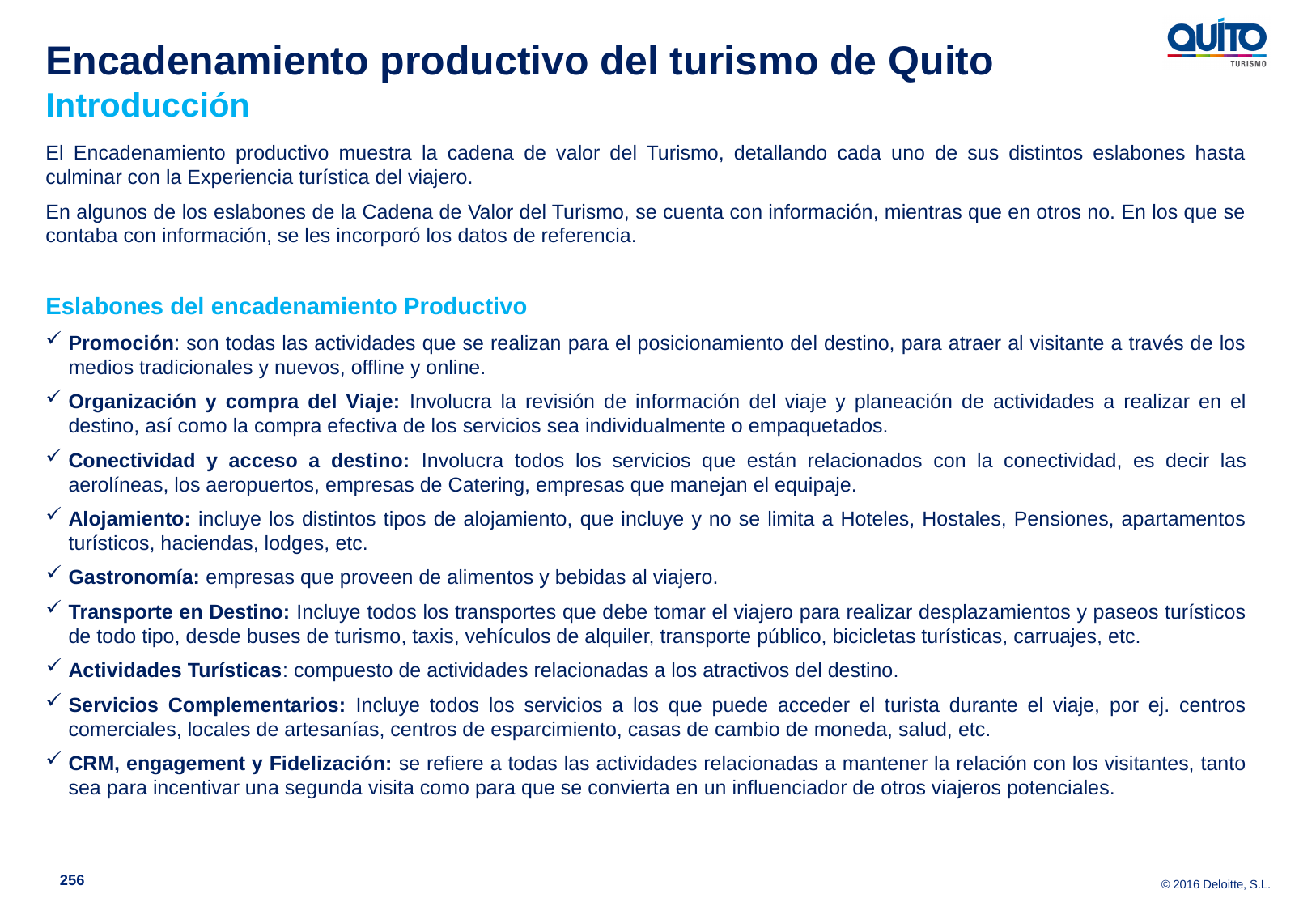

Encadenamiento productivo del turismo de Quito
Introducción
El Encadenamiento productivo muestra la cadena de valor del Turismo, detallando cada uno de sus distintos eslabones hasta culminar con la Experiencia turística del viajero.
En algunos de los eslabones de la Cadena de Valor del Turismo, se cuenta con información, mientras que en otros no. En los que se contaba con información, se les incorporó los datos de referencia.

Eslabones del encadenamiento Productivo
Promoción: son todas las actividades que se realizan para el posicionamiento del destino, para atraer al visitante a través de los medios tradicionales y nuevos, offline y online.
Organización y compra del Viaje: Involucra la revisión de información del viaje y planeación de actividades a realizar en el destino, así como la compra efectiva de los servicios sea individualmente o empaquetados.
Conectividad y acceso a destino: Involucra todos los servicios que están relacionados con la conectividad, es decir las aerolíneas, los aeropuertos, empresas de Catering, empresas que manejan el equipaje.
Alojamiento: incluye los distintos tipos de alojamiento, que incluye y no se limita a Hoteles, Hostales, Pensiones, apartamentos turísticos, haciendas, lodges, etc.
Gastronomía: empresas que proveen de alimentos y bebidas al viajero.
Transporte en Destino: Incluye todos los transportes que debe tomar el viajero para realizar desplazamientos y paseos turísticos de todo tipo, desde buses de turismo, taxis, vehículos de alquiler, transporte público, bicicletas turísticas, carruajes, etc.
Actividades Turísticas: compuesto de actividades relacionadas a los atractivos del destino.
Servicios Complementarios: Incluye todos los servicios a los que puede acceder el turista durante el viaje, por ej. centros comerciales, locales de artesanías, centros de esparcimiento, casas de cambio de moneda, salud, etc.
CRM, engagement y Fidelización: se refiere a todas las actividades relacionadas a mantener la relación con los visitantes, tanto sea para incentivar una segunda visita como para que se convierta en un influenciador de otros viajeros potenciales.

256